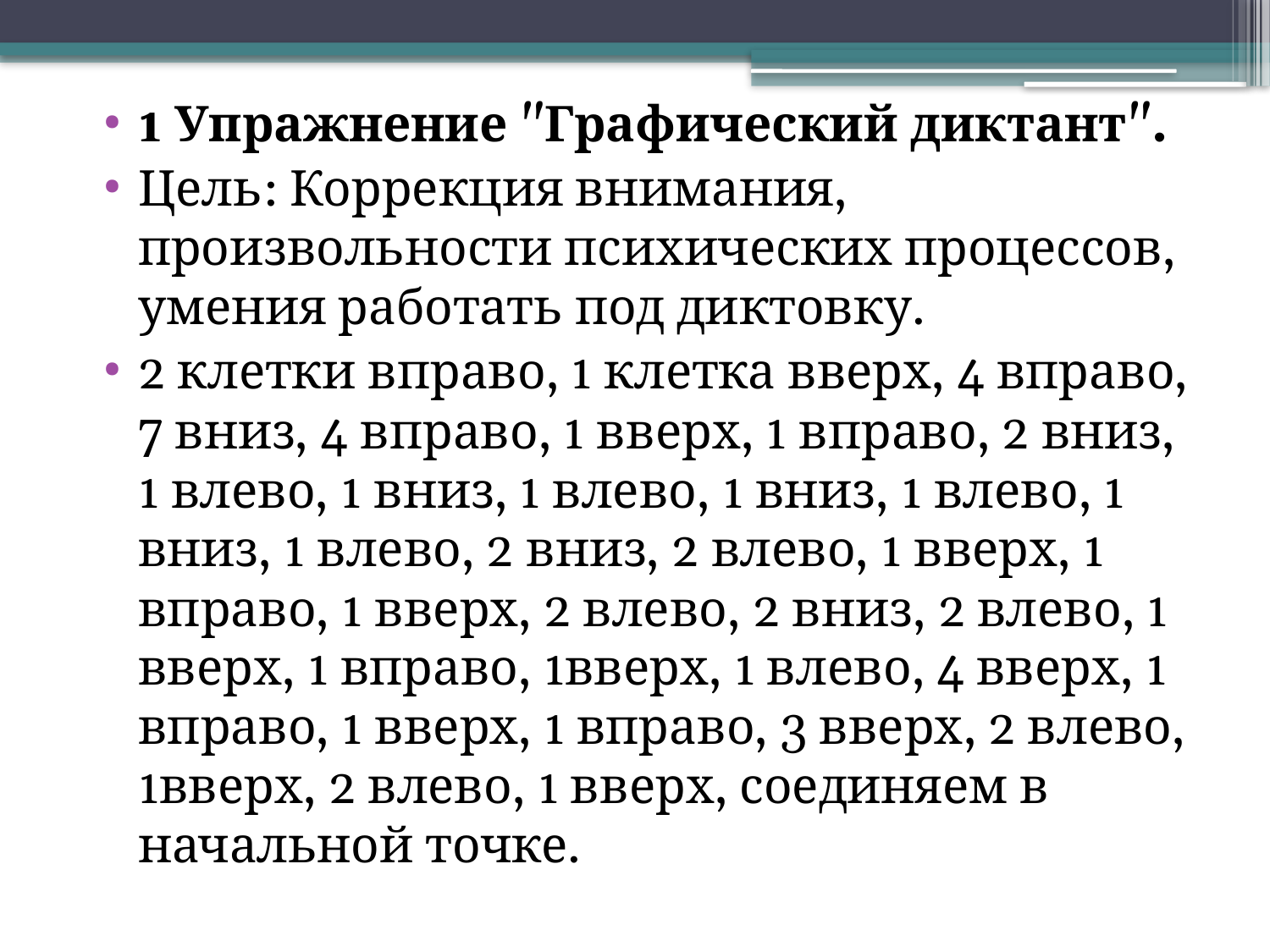

1 Упражнение "Графический диктант".
Цель: Коррекция внимания, произвольности психических процессов, умения работать под диктовку.
2 клетки вправо, 1 клетка вверх, 4 вправо, 7 вниз, 4 вправо, 1 вверх, 1 вправо, 2 вниз, 1 влево, 1 вниз, 1 влево, 1 вниз, 1 влево, 1 вниз, 1 влево, 2 вниз, 2 влево, 1 вверх, 1 вправо, 1 вверх, 2 влево, 2 вниз, 2 влево, 1 вверх, 1 вправо, 1вверх, 1 влево, 4 вверх, 1 вправо, 1 вверх, 1 вправо, 3 вверх, 2 влево, 1вверх, 2 влево, 1 вверх, соединяем в начальной точке.